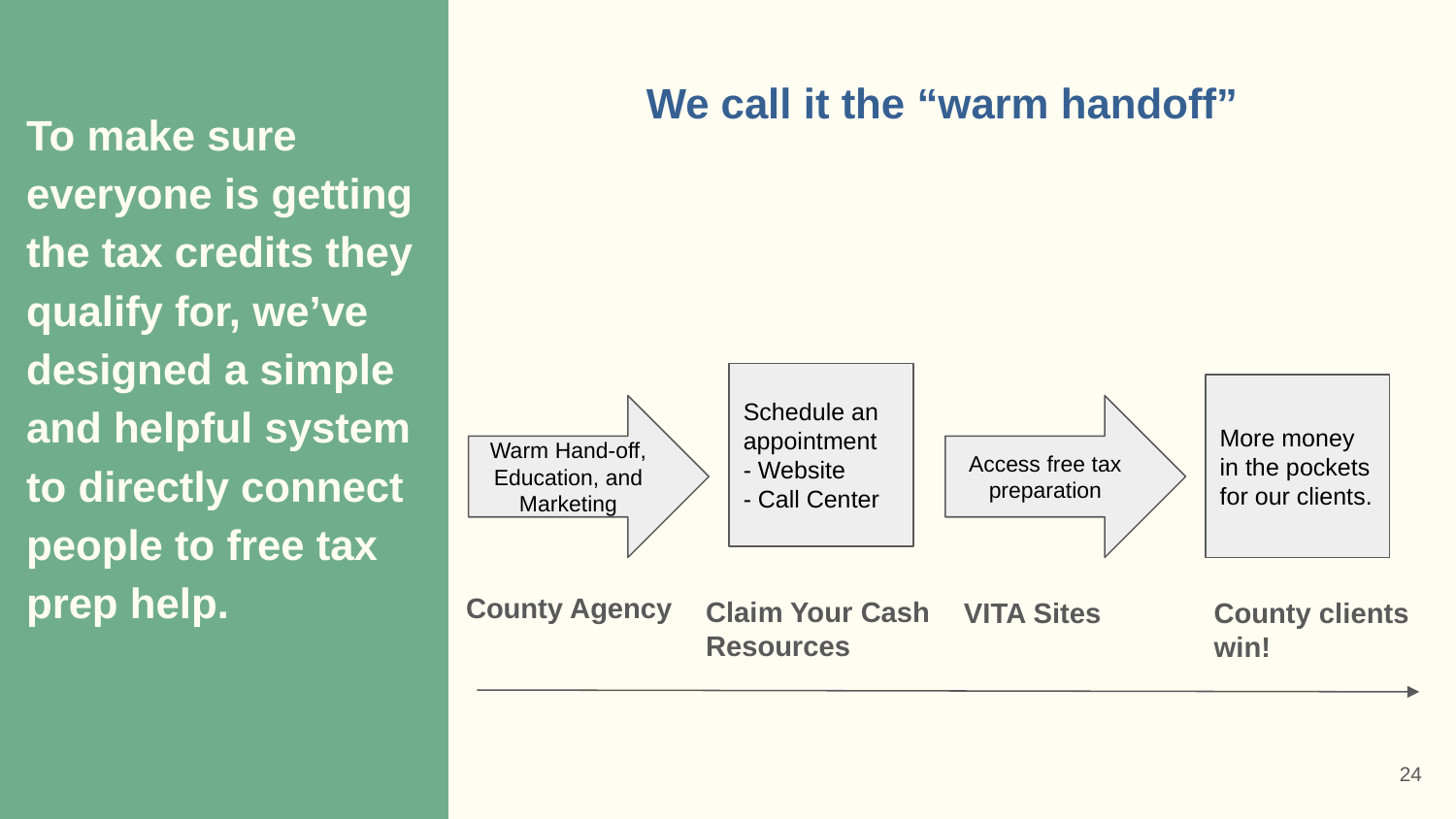

To make sure everyone is getting the tax credits they qualify for, we’ve designed a simple and helpful system to directly connect people to free tax prep help.

We call it the “warm handoff”

Schedule an appointment
- Website
- Call Center
More money in the pockets for our clients.
Warm Hand-off, Education, and Marketing
Access free tax preparation
 County Agency
Claim Your Cash Resources
VITA Sites
County clients win!

24